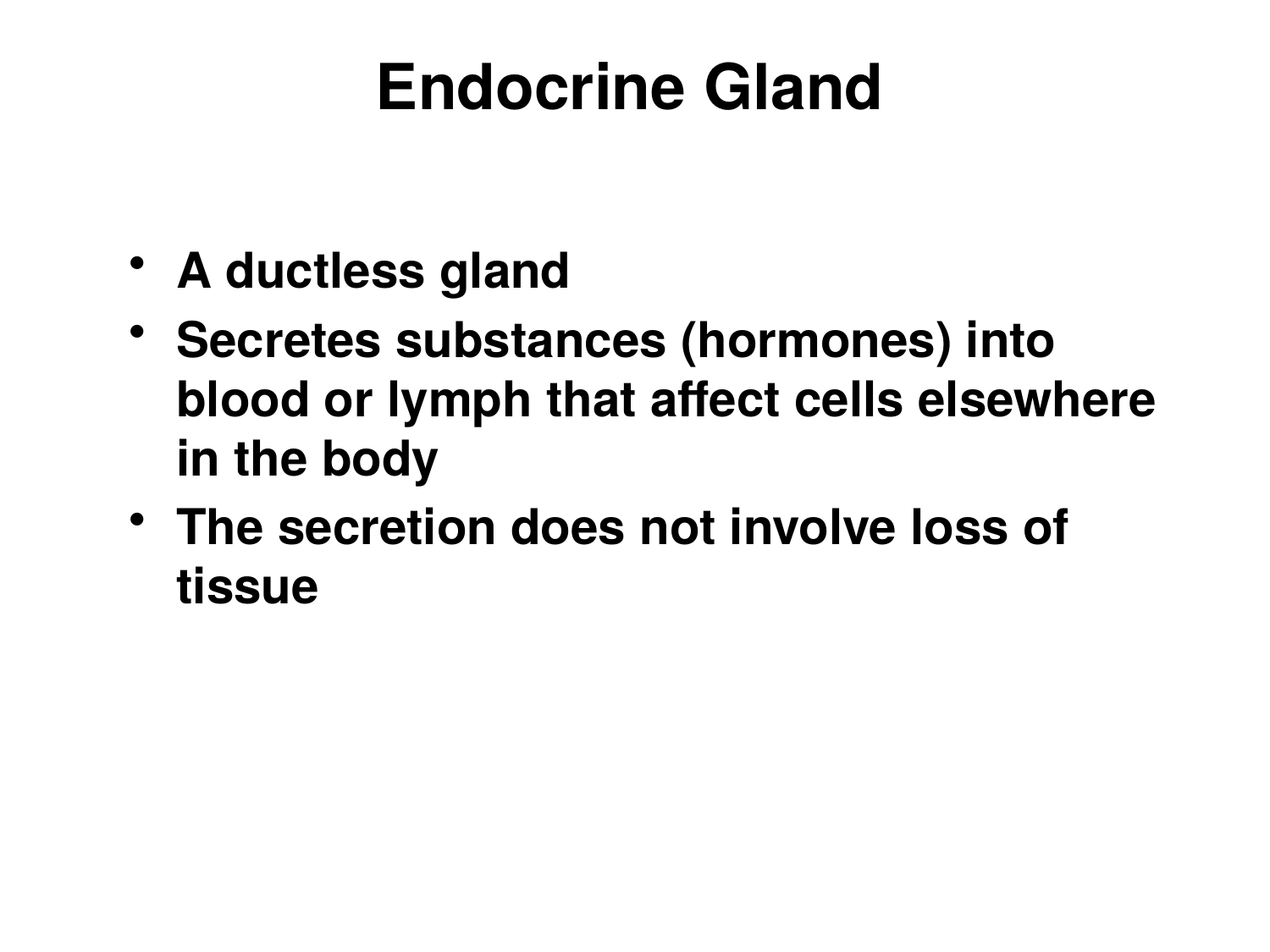

# Endocrine Gland
A ductless gland
Secretes substances (hormones) into blood or lymph that affect cells elsewhere in the body
The secretion does not involve loss of tissue